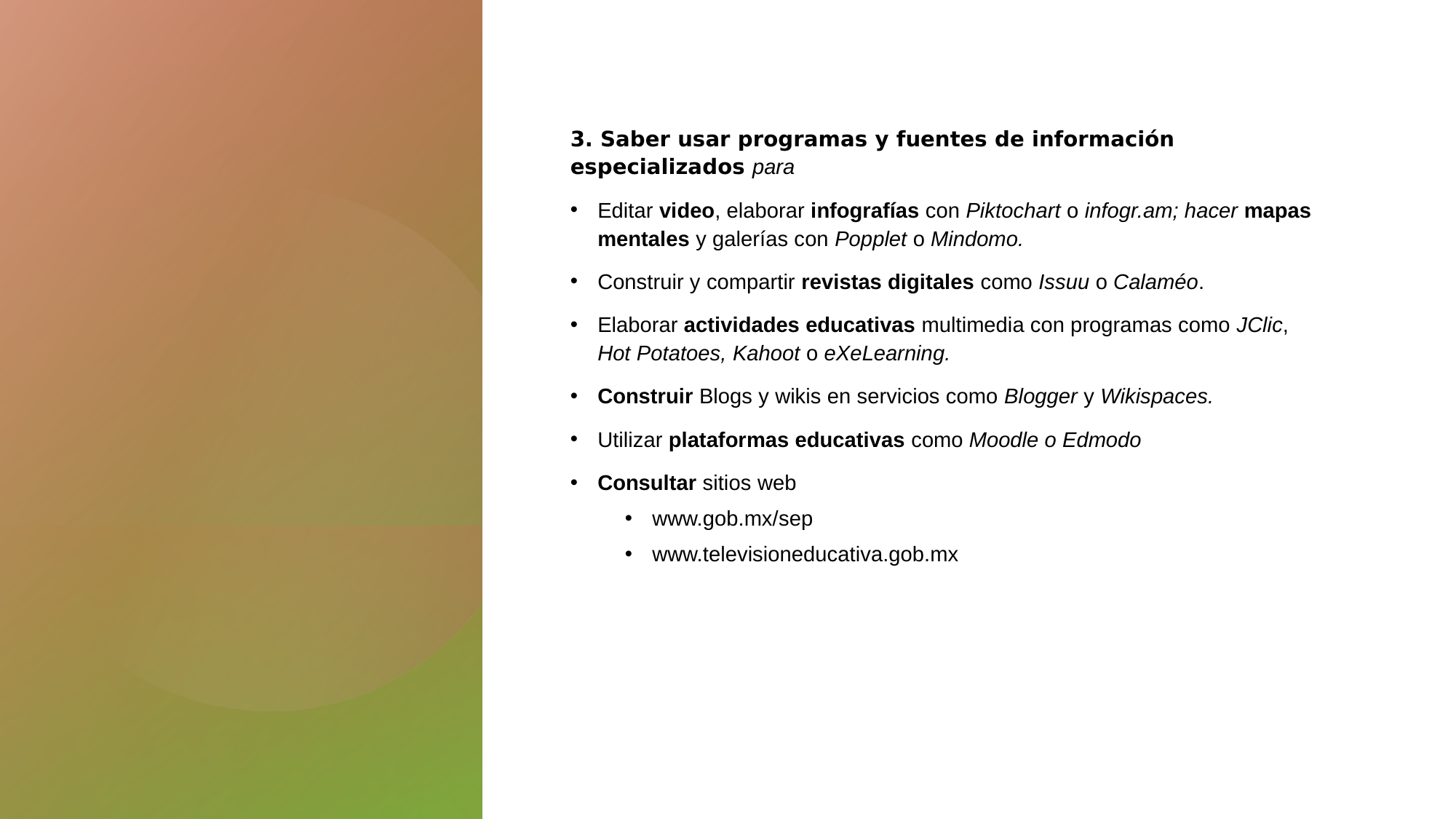

#
3. Saber usar programas y fuentes de información especializados para
Editar video, elaborar infografías con Piktochart o infogr.am; hacer mapas mentales y galerías con Popplet o Mindomo.
Construir y compartir revistas digitales como Issuu o Calaméo.
Elaborar actividades educativas multimedia con programas como JClic, Hot Potatoes, Kahoot o eXeLearning.
Construir Blogs y wikis en servicios como Blogger y Wikispaces.
Utilizar plataformas educativas como Moodle o Edmodo
Consultar sitios web
www.gob.mx/sep
www.televisioneducativa.gob.mx